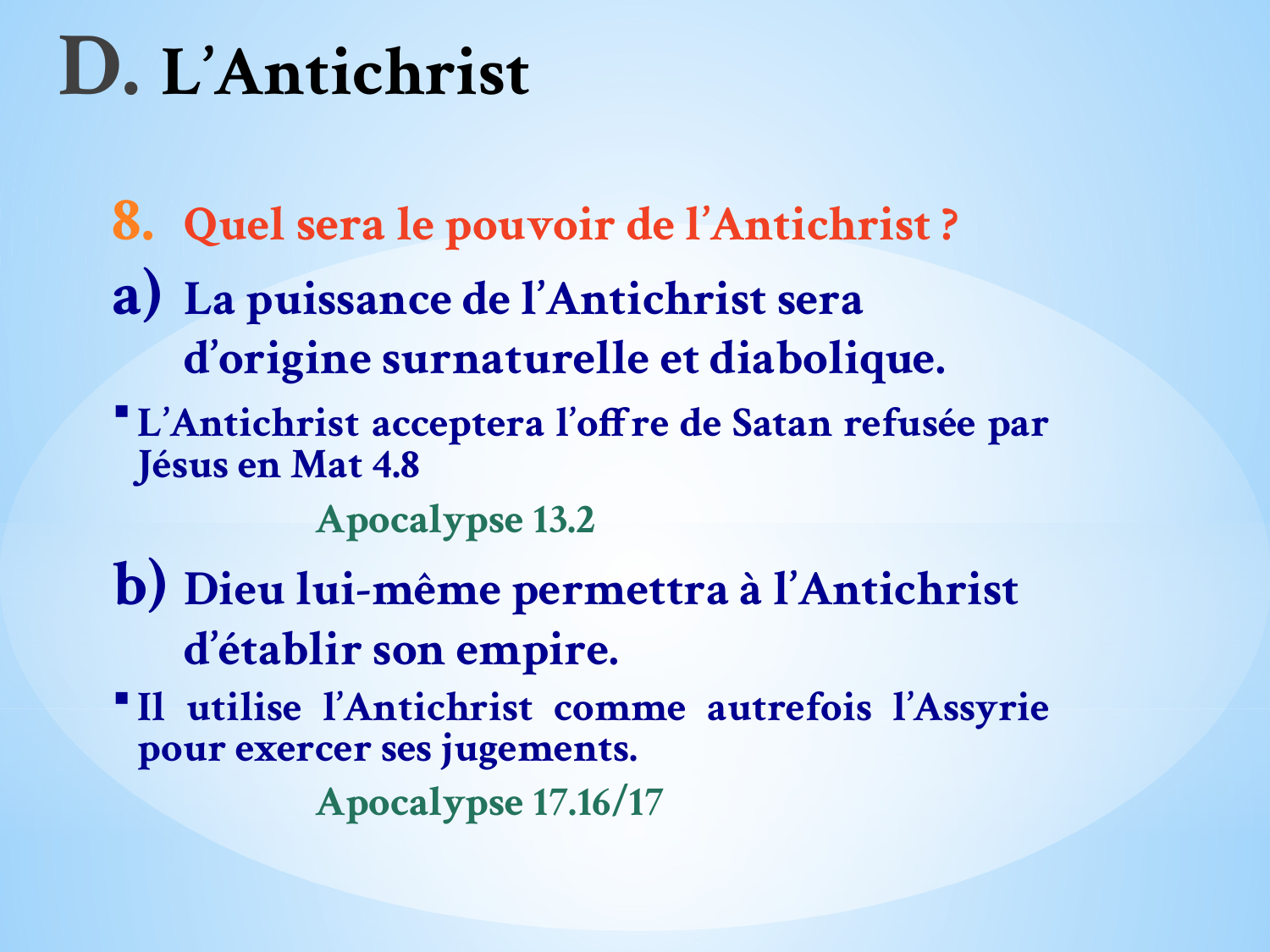

# L’Antichrist
Quel sera le pouvoir de l’Antichrist ?
La puissance de l’Antichrist sera d’origine surnaturelle et diabolique.
L’Antichrist acceptera l’offre de Satan refusée par Jésus en Mat 4.8
Apocalypse 13.2
Dieu lui-même permettra à l’Antichrist d’établir son empire.
Il utilise l’Antichrist comme autrefois l’Assyrie pour exercer ses jugements.
Apocalypse 17.16/17